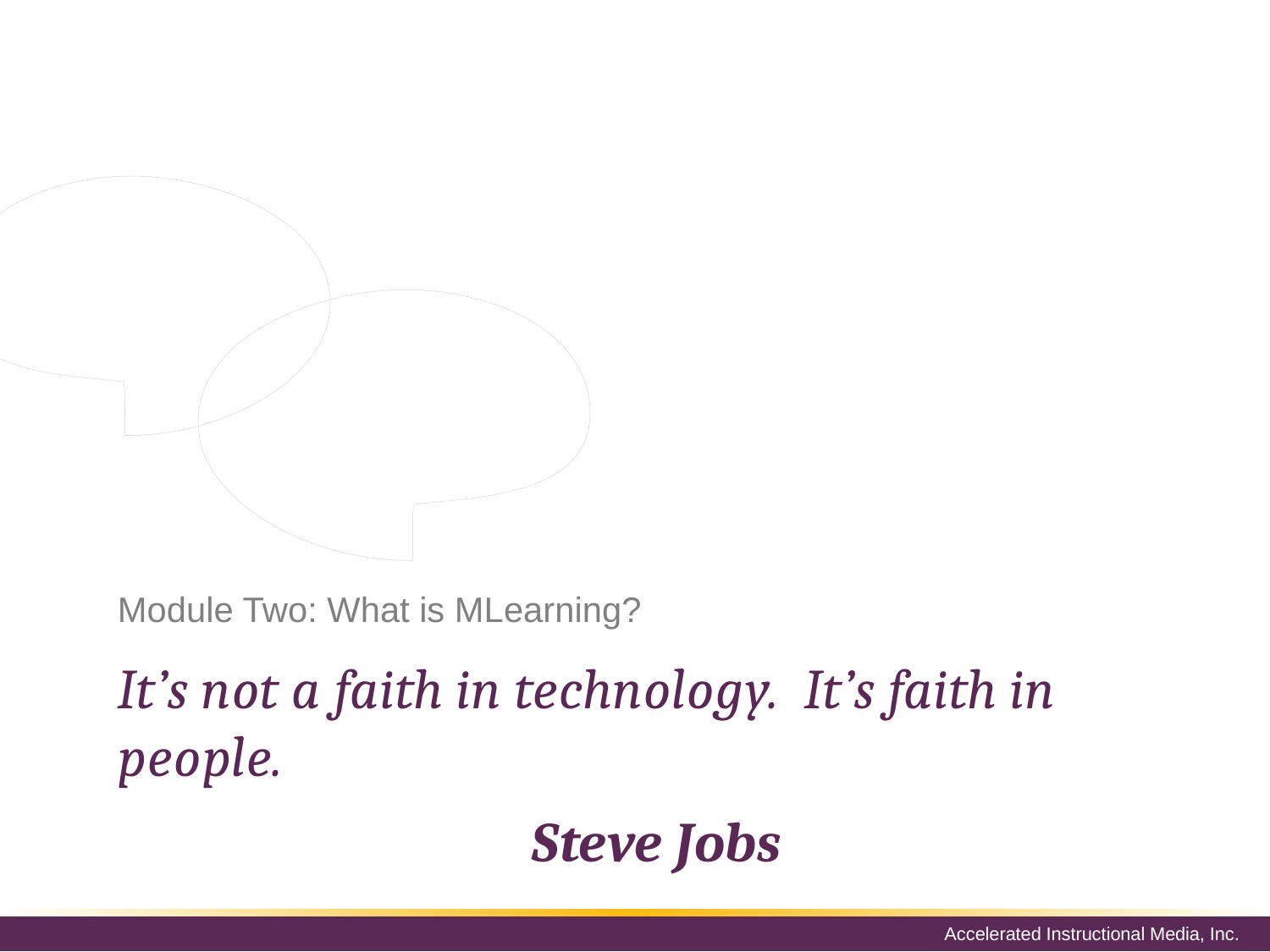

Mobile learning, or MLearning, is defined as the delivery of learning, education or training on mobile devices, such as mobile phones, tablets, laptops or PDAs.  MLearning allows training and support to be taken anywhere, making it flexible and convenient for companies to use.
# Module Two: What is MLearning?
It’s not a faith in technology.  It’s faith in people.
Steve Jobs